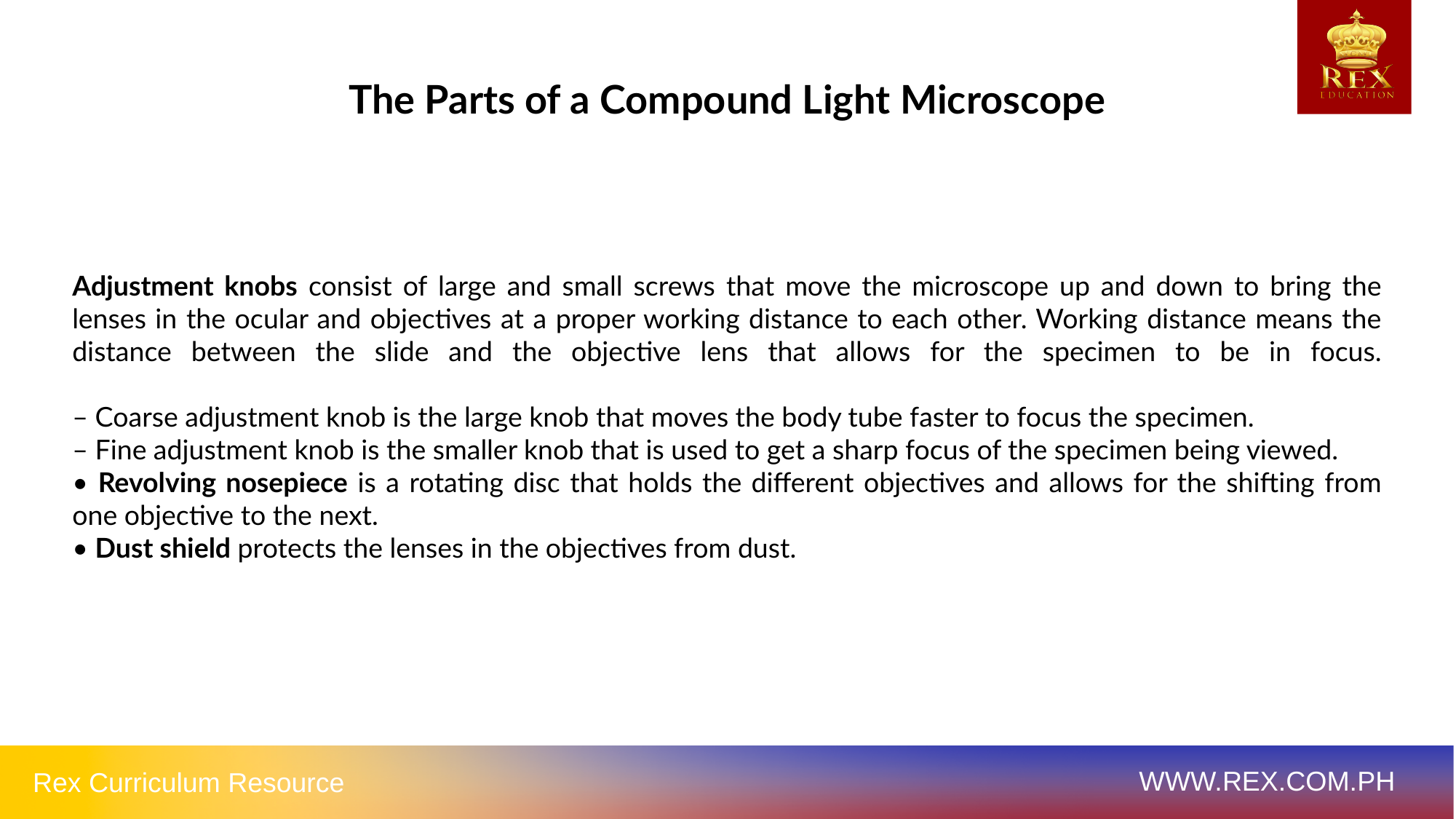

The Parts of a Compound Light Microscope
Adjustment knobs consist of large and small screws that move the microscope up and down to bring the lenses in the ocular and objectives at a proper working distance to each other. Working distance means the distance between the slide and the objective lens that allows for the specimen to be in focus.
– Coarse adjustment knob is the large knob that moves the body tube faster to focus the specimen.
– Fine adjustment knob is the smaller knob that is used to get a sharp focus of the specimen being viewed.
• Revolving nosepiece is a rotating disc that holds the different objectives and allows for the shifting from one objective to the next.
• Dust shield protects the lenses in the objectives from dust.